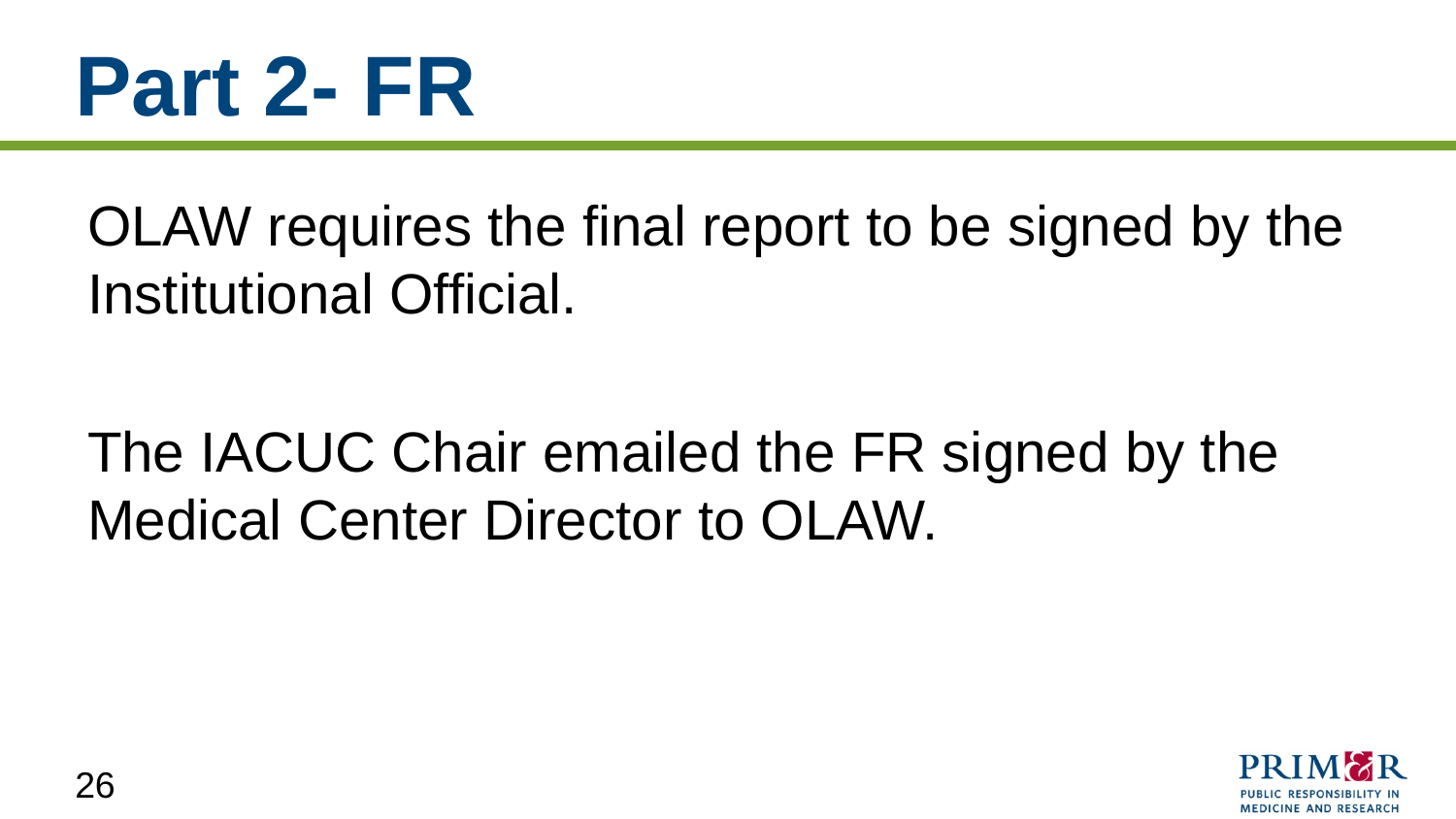

# Part 2- FR
OLAW requires the final report to be signed by the Institutional Official.

The IACUC Chair emailed the FR signed by the Medical Center Director to OLAW.